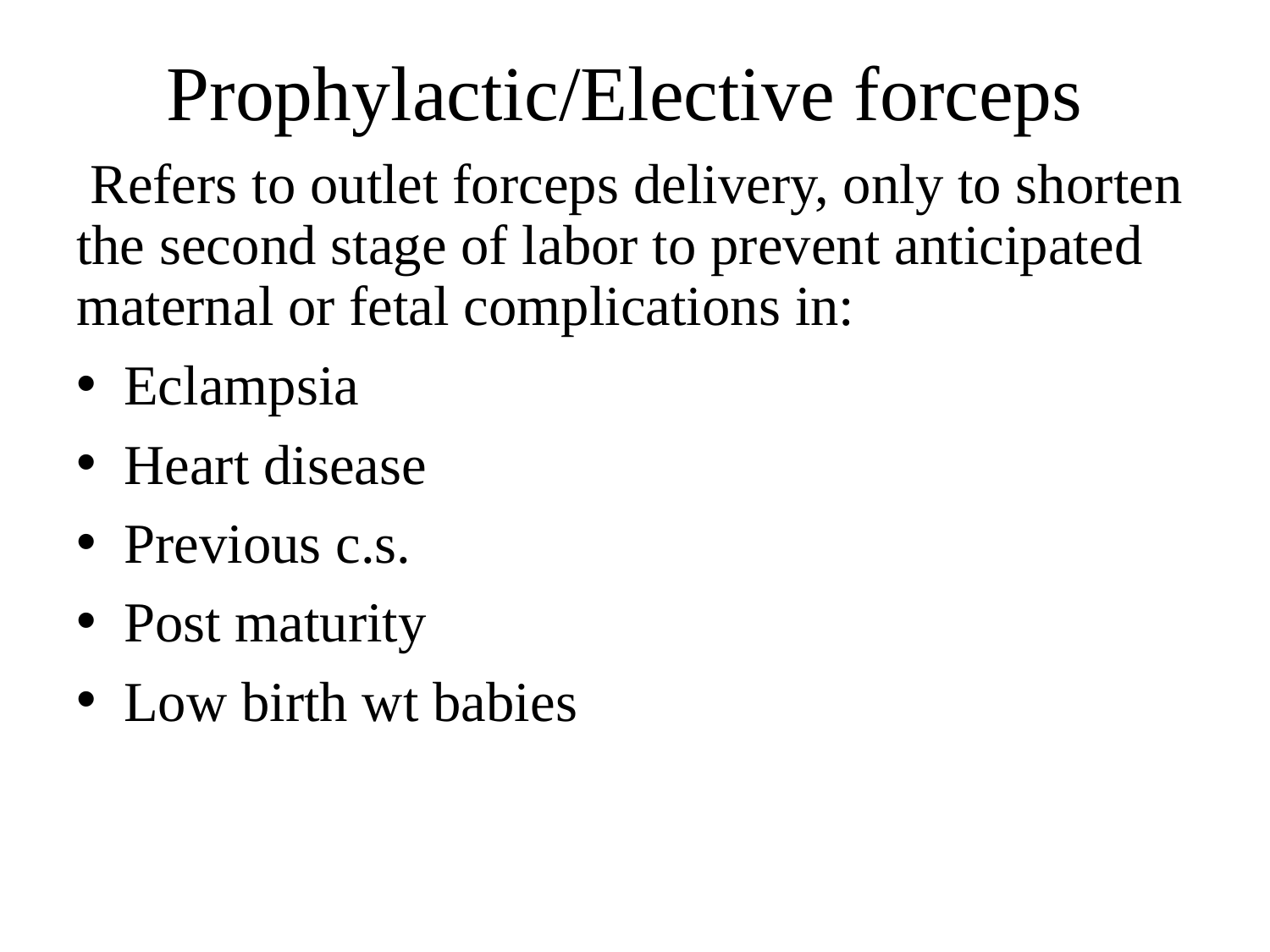

Prophylactic/Elective forceps
 Refers to outlet forceps delivery, only to shorten the second stage of labor to prevent anticipated maternal or fetal complications in:
Eclampsia
Heart disease
Previous c.s.
Post maturity
Low birth wt babies